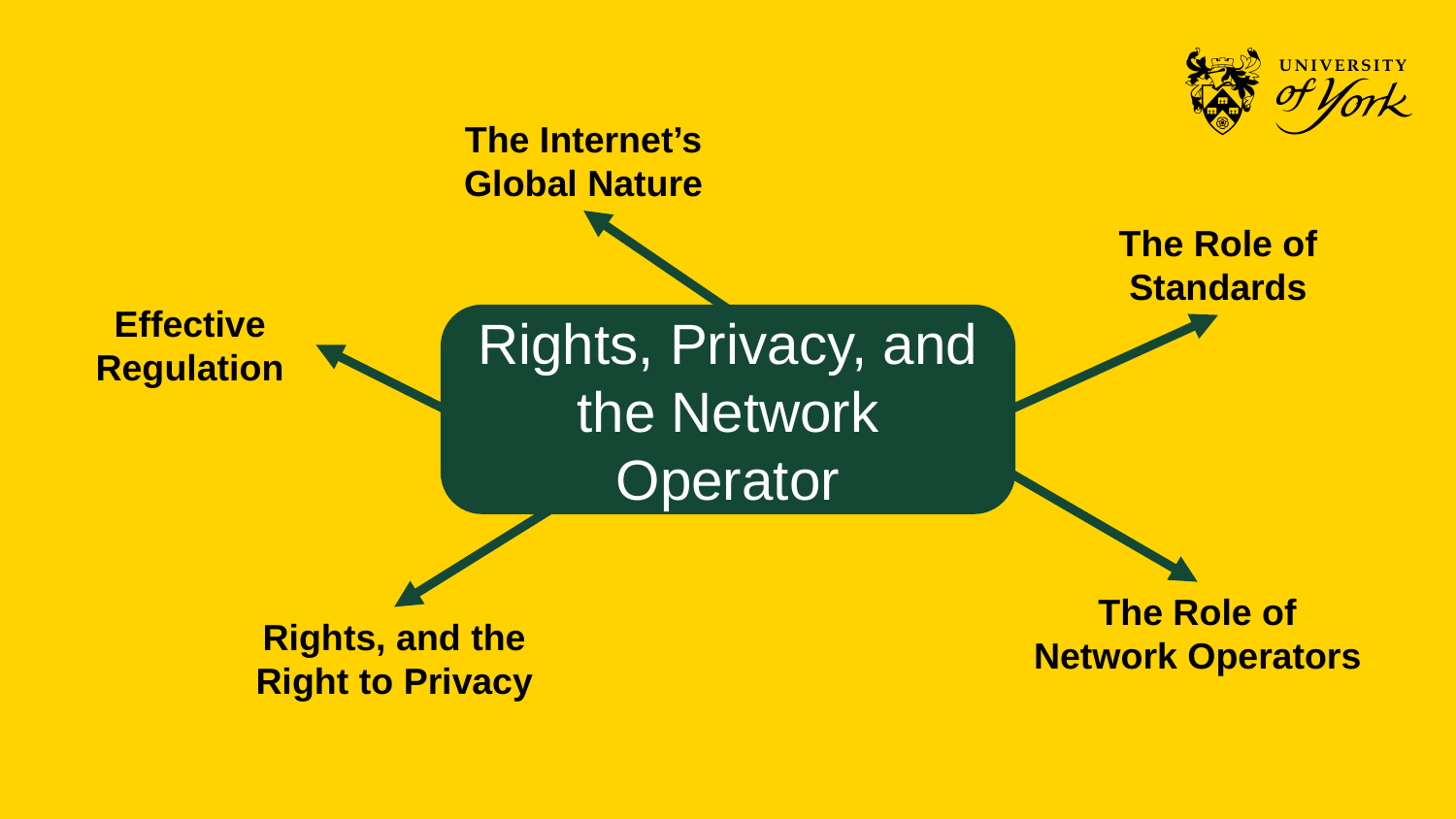

The Internet’s Global Nature
The Role of Standards
Effective Regulation
Rights, Privacy, and the Network Operator
The Role of Network Operators
Rights, and the Right to Privacy